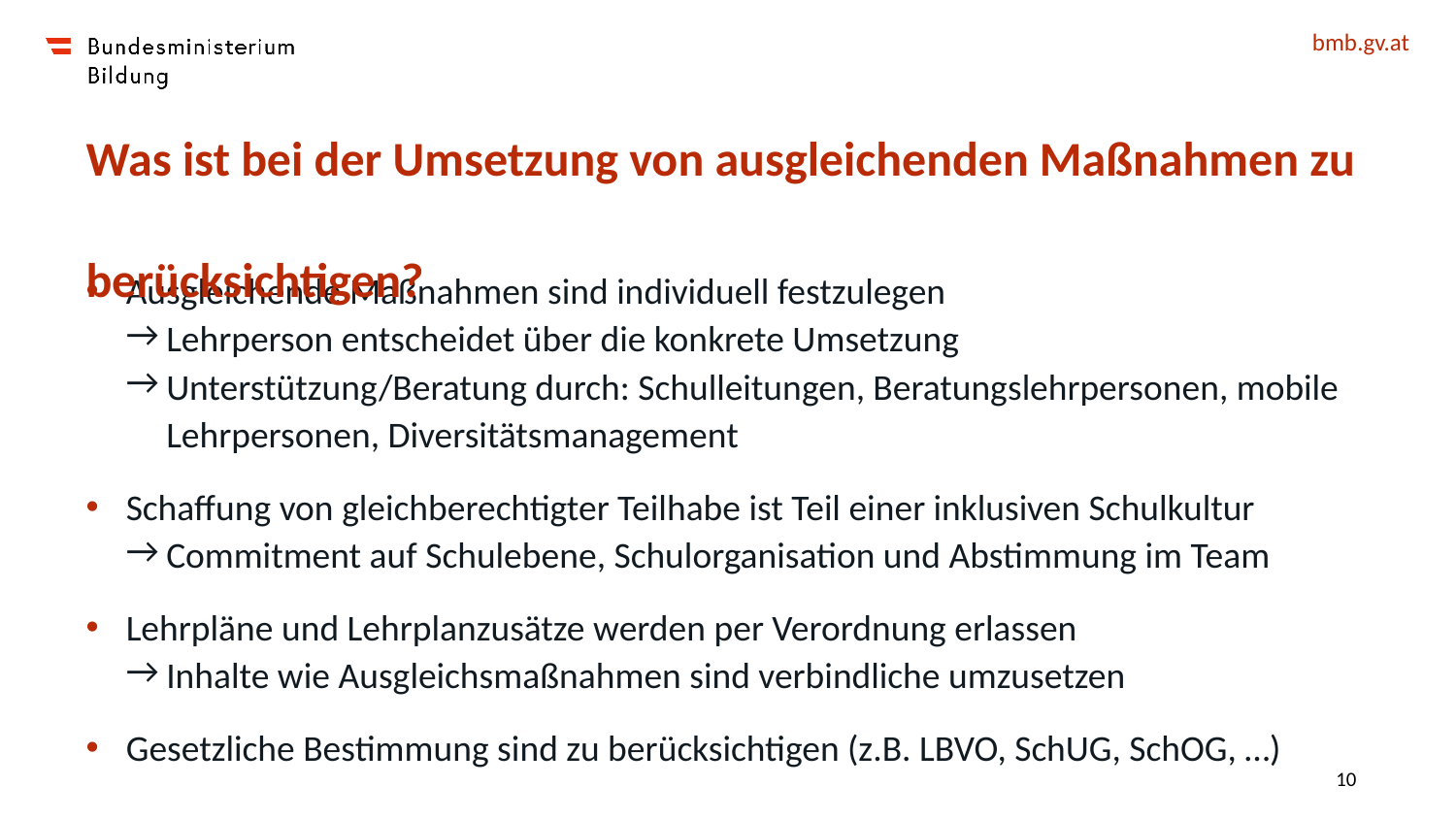

# Was ist bei der Umsetzung von ausgleichenden Maßnahmen zu berücksichtigen?
Ausgleichende Maßnahmen sind individuell festzulegen
Lehrperson entscheidet über die konkrete Umsetzung
Unterstützung/Beratung durch: Schulleitungen, Beratungslehrpersonen, mobile Lehrpersonen, Diversitätsmanagement
Schaffung von gleichberechtigter Teilhabe ist Teil einer inklusiven Schulkultur
Commitment auf Schulebene, Schulorganisation und Abstimmung im Team
Lehrpläne und Lehrplanzusätze werden per Verordnung erlassen
Inhalte wie Ausgleichsmaßnahmen sind verbindliche umzusetzen
Gesetzliche Bestimmung sind zu berücksichtigen (z.B. LBVO, SchUG, SchOG, …)
10